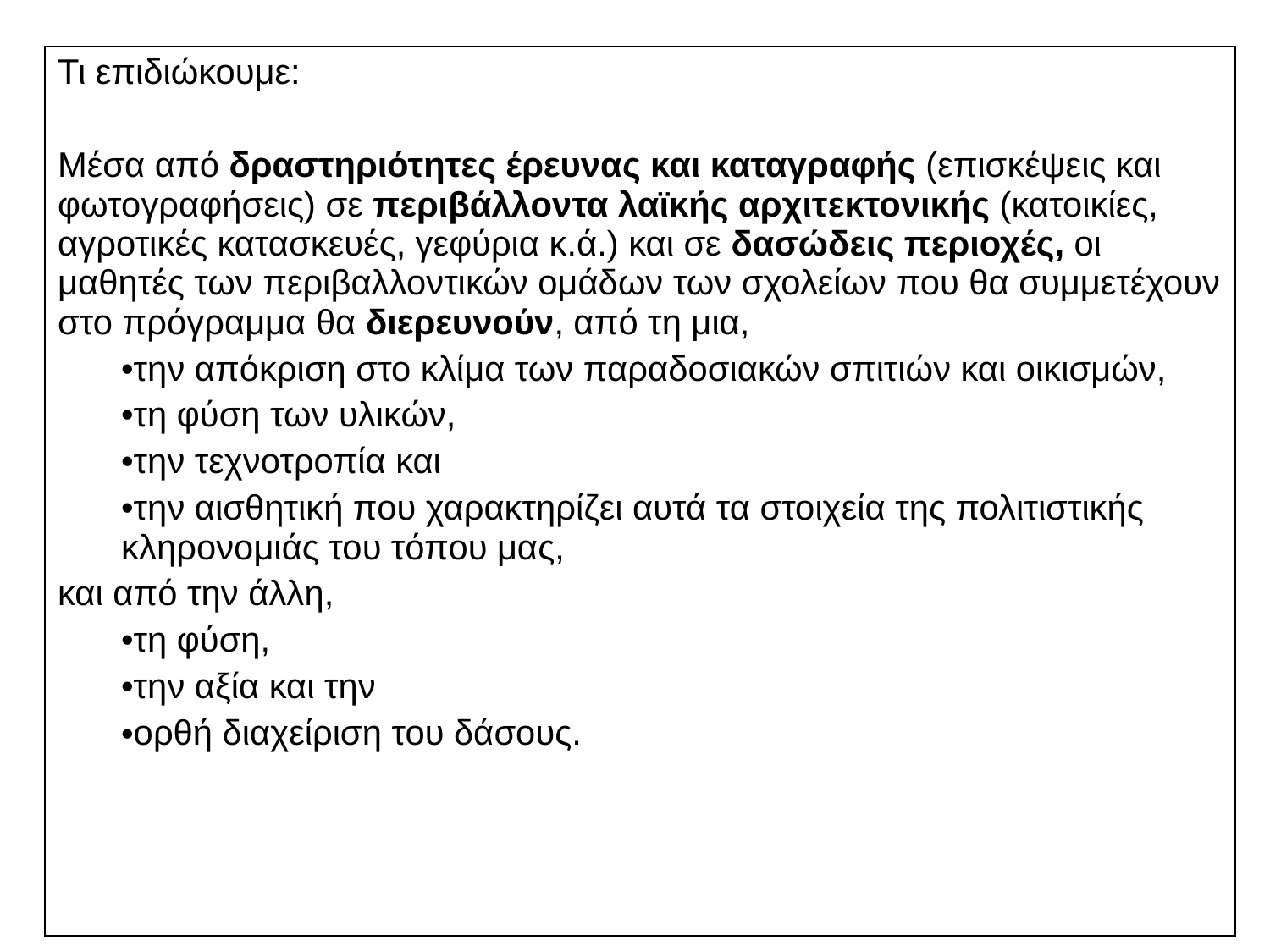

| Τι επιδιώκουμε: Μέσα από δραστηριότητες έρευνας και καταγραφής (επισκέψεις και φωτογραφήσεις) σε περιβάλλοντα λαϊκής αρχιτεκτονικής (κατοικίες, αγροτικές κατασκευές, γεφύρια κ.ά.) και σε δασώδεις περιοχές, οι μαθητές των περιβαλλοντικών ομάδων των σχολείων που θα συμμετέχουν στο πρόγραμμα θα διερευνούν, από τη μια, την απόκριση στο κλίμα των παραδοσιακών σπιτιών και οικισμών, τη φύση των υλικών, την τεχνοτροπία και την αισθητική που χαρακτηρίζει αυτά τα στοιχεία της πολιτιστικής κληρονομιάς του τόπου μας, και από την άλλη, τη φύση, την αξία και την ορθή διαχείριση του δάσους. |
| --- |